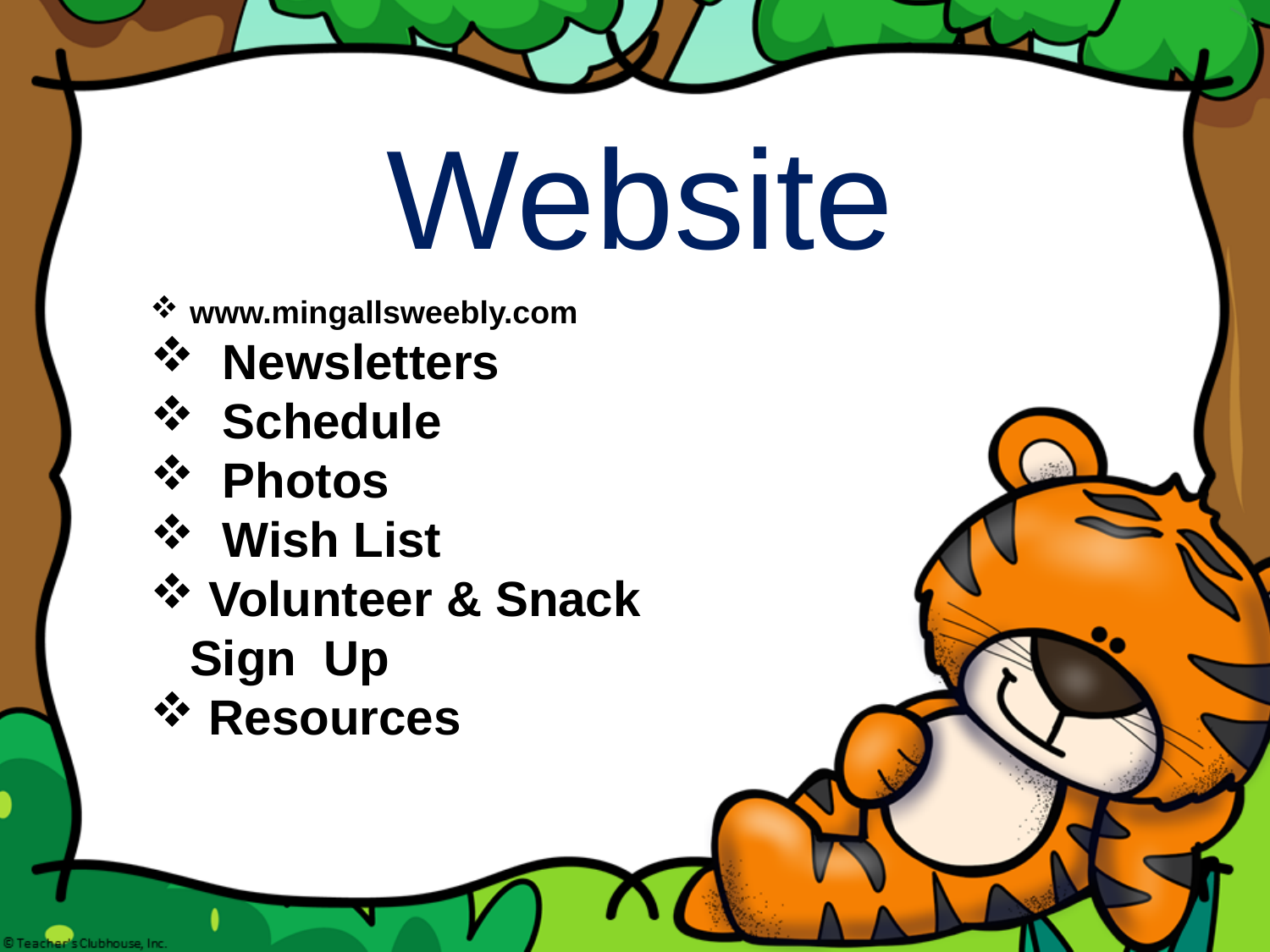

Website
www.mingallsweebly.com
  Newsletters
  Schedule
  Photos
  Wish List
 Volunteer & Snack Sign  Up
 Resources